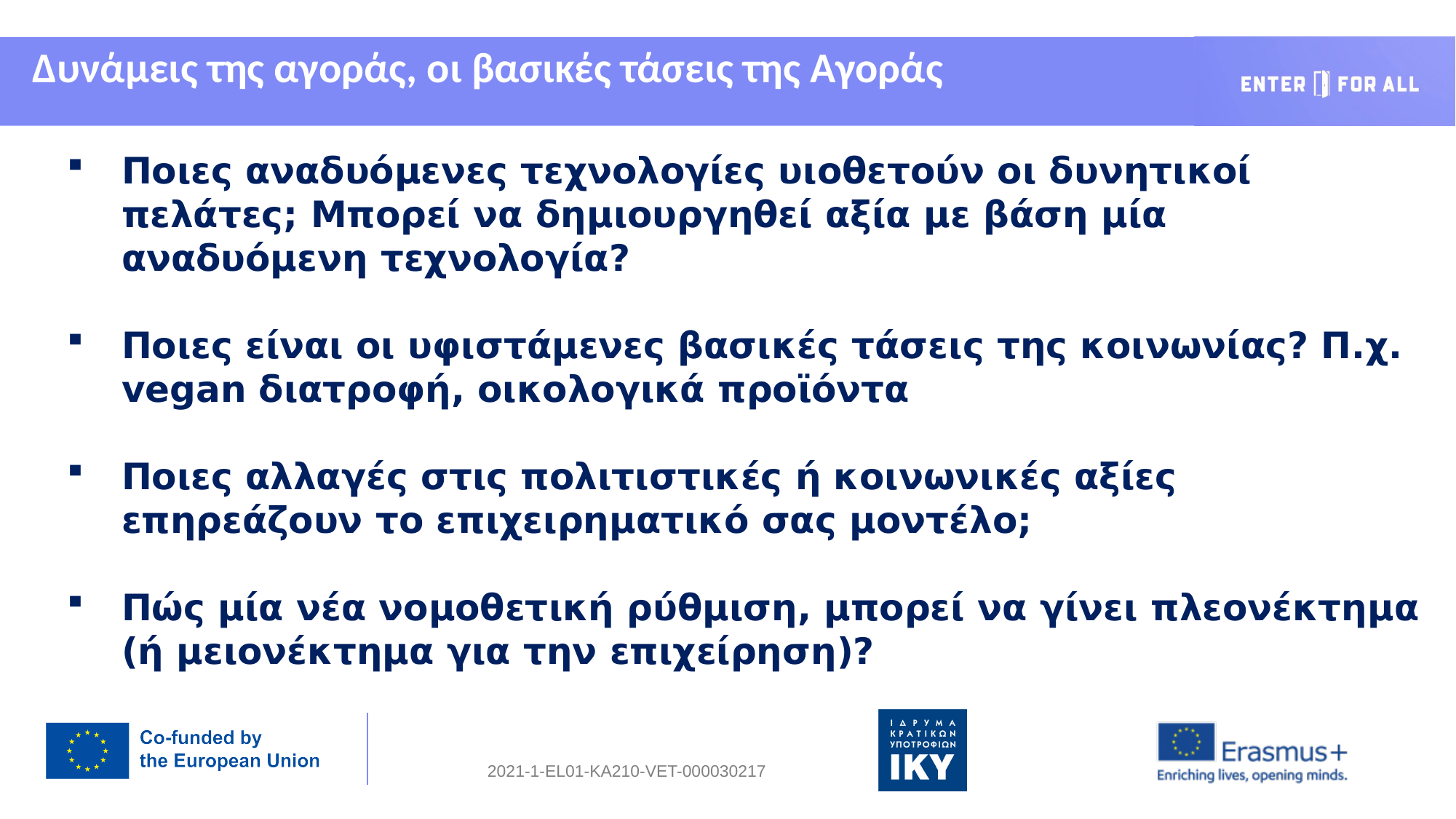

Δυνάμεις της αγοράς, οι βασικές τάσεις της Αγοράς
Ποιες αναδυόμενες τεχνολογίες υιοθετούν οι δυνητικοί πελάτες; Μπορεί να δημιουργηθεί αξία με βάση μία αναδυόμενη τεχνολογία?

Ποιες είναι οι υφιστάμενες βασικές τάσεις της κοινωνίας? Π.χ. vegan διατροφή, οικολογικά προϊόντα

Ποιες αλλαγές στις πολιτιστικές ή κοινωνικές αξίες επηρεάζουν το επιχειρηματικό σας μοντέλο;

Πώς μία νέα νομοθετική ρύθμιση, μπορεί να γίνει πλεονέκτημα (ή μειονέκτημα για την επιχείρηση)?